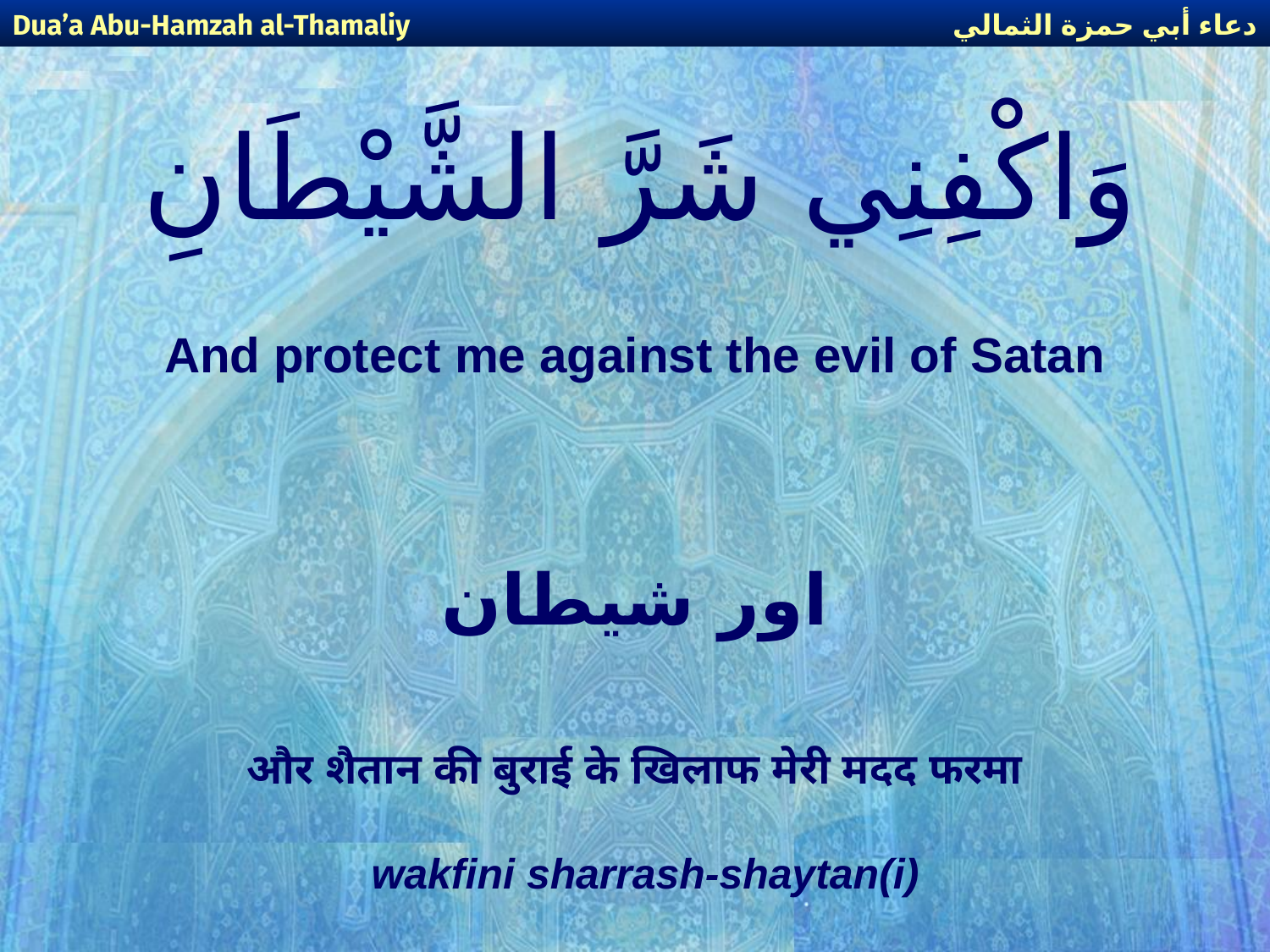

دعاء أبي حمزة الثمالي
Dua’a Abu-Hamzah al-Thamaliy
# وَاكْفِنِي شَرَّ الشَّيْطَانِ
And protect me against the evil of Satan
اور شیطان
और शैतान की बुराई के खिलाफ मेरी मदद फरमा
wakfini sharrash-shaytan(i)